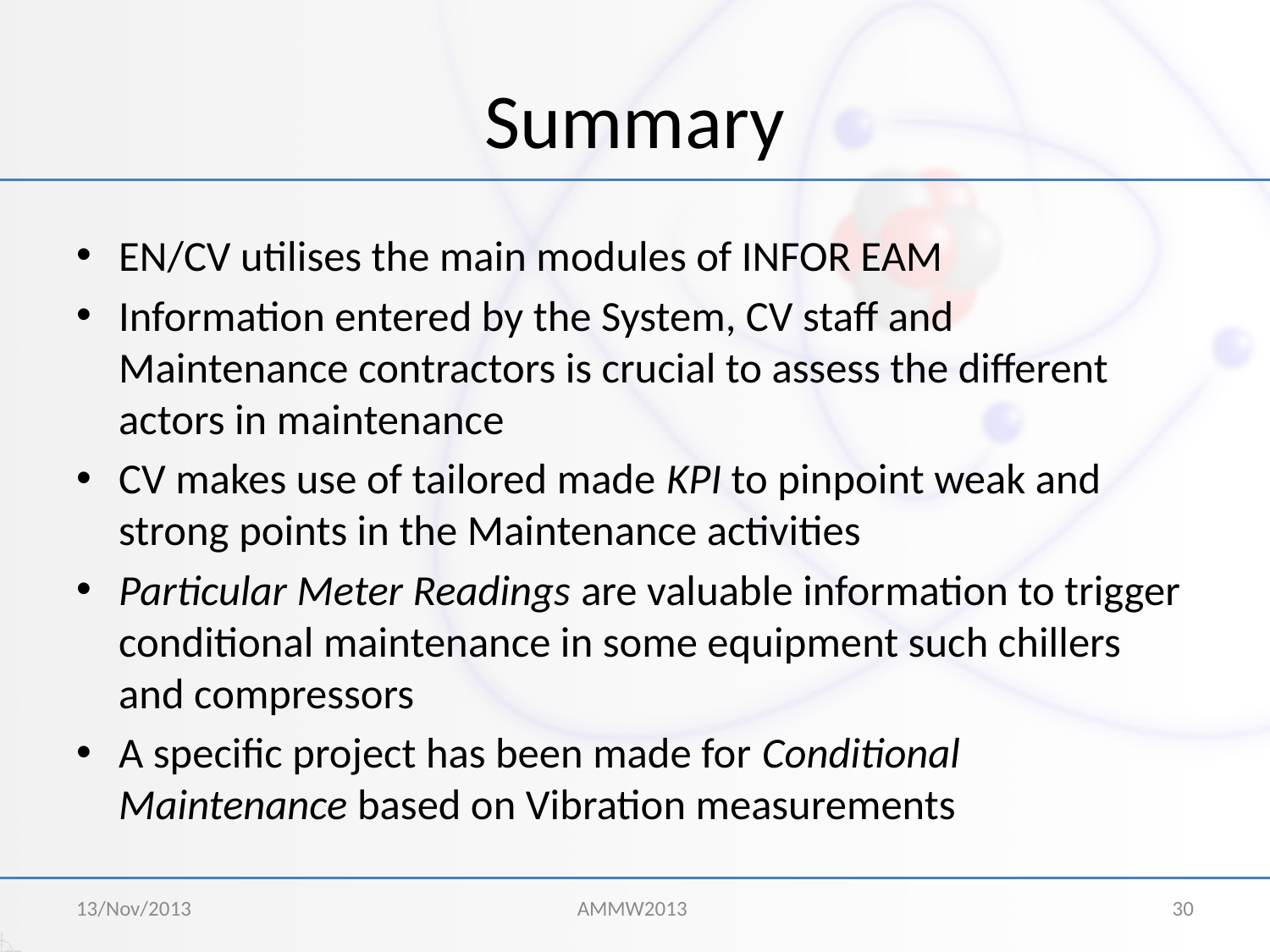

# Summary
EN/CV utilises the main modules of INFOR EAM
Information entered by the System, CV staff and Maintenance contractors is crucial to assess the different actors in maintenance
CV makes use of tailored made KPI to pinpoint weak and strong points in the Maintenance activities
Particular Meter Readings are valuable information to trigger conditional maintenance in some equipment such chillers and compressors
A specific project has been made for Conditional Maintenance based on Vibration measurements

13/Nov/2013
AMMW2013
30